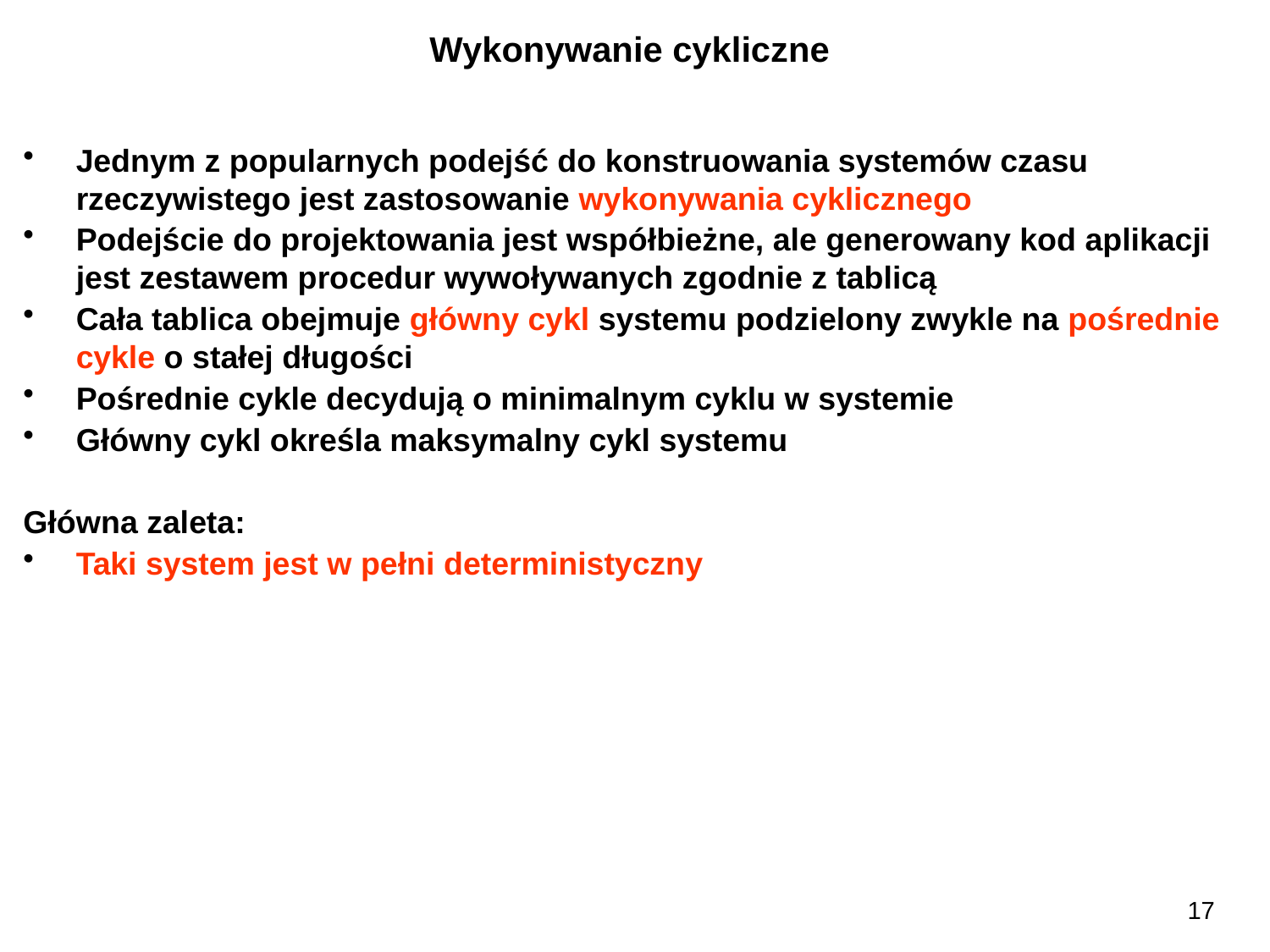

Wykonywanie cykliczne
Jednym z popularnych podejść do konstruowania systemów czasu rzeczywistego jest zastosowanie wykonywania cyklicznego
Podejście do projektowania jest współbieżne, ale generowany kod aplikacji jest zestawem procedur wywoływanych zgodnie z tablicą
Cała tablica obejmuje główny cykl systemu podzielony zwykle na pośrednie cykle o stałej długości
Pośrednie cykle decydują o minimalnym cyklu w systemie
Główny cykl określa maksymalny cykl systemu

Główna zaleta:
Taki system jest w pełni deterministyczny
17